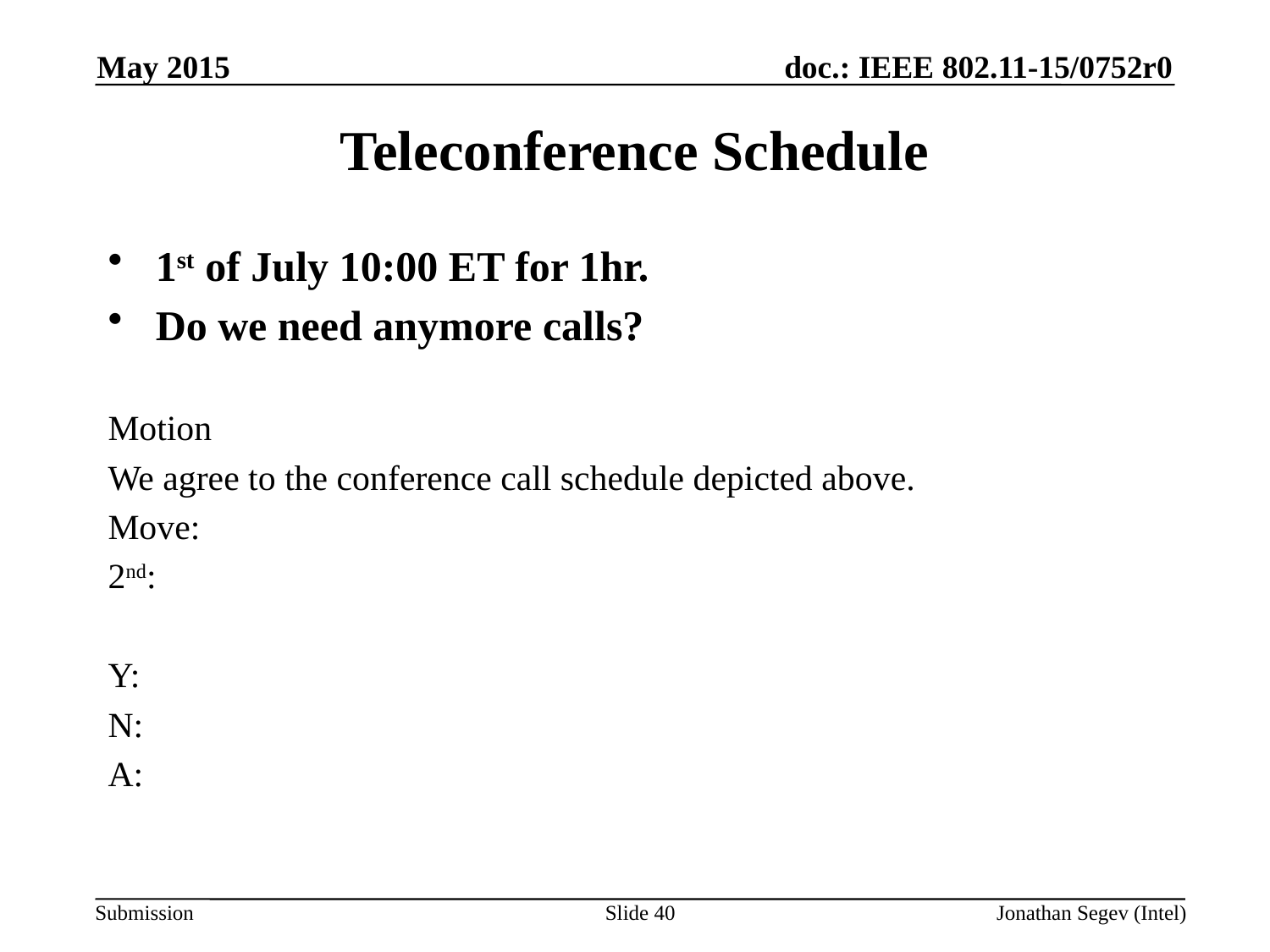

May 2015
Teleconference Schedule
1st of July 10:00 ET for 1hr.
Do we need anymore calls?

Motion
We agree to the conference call schedule depicted above.
Move:
2nd:

Y:
N:
A:

Slide 40
Jonathan Segev (Intel)